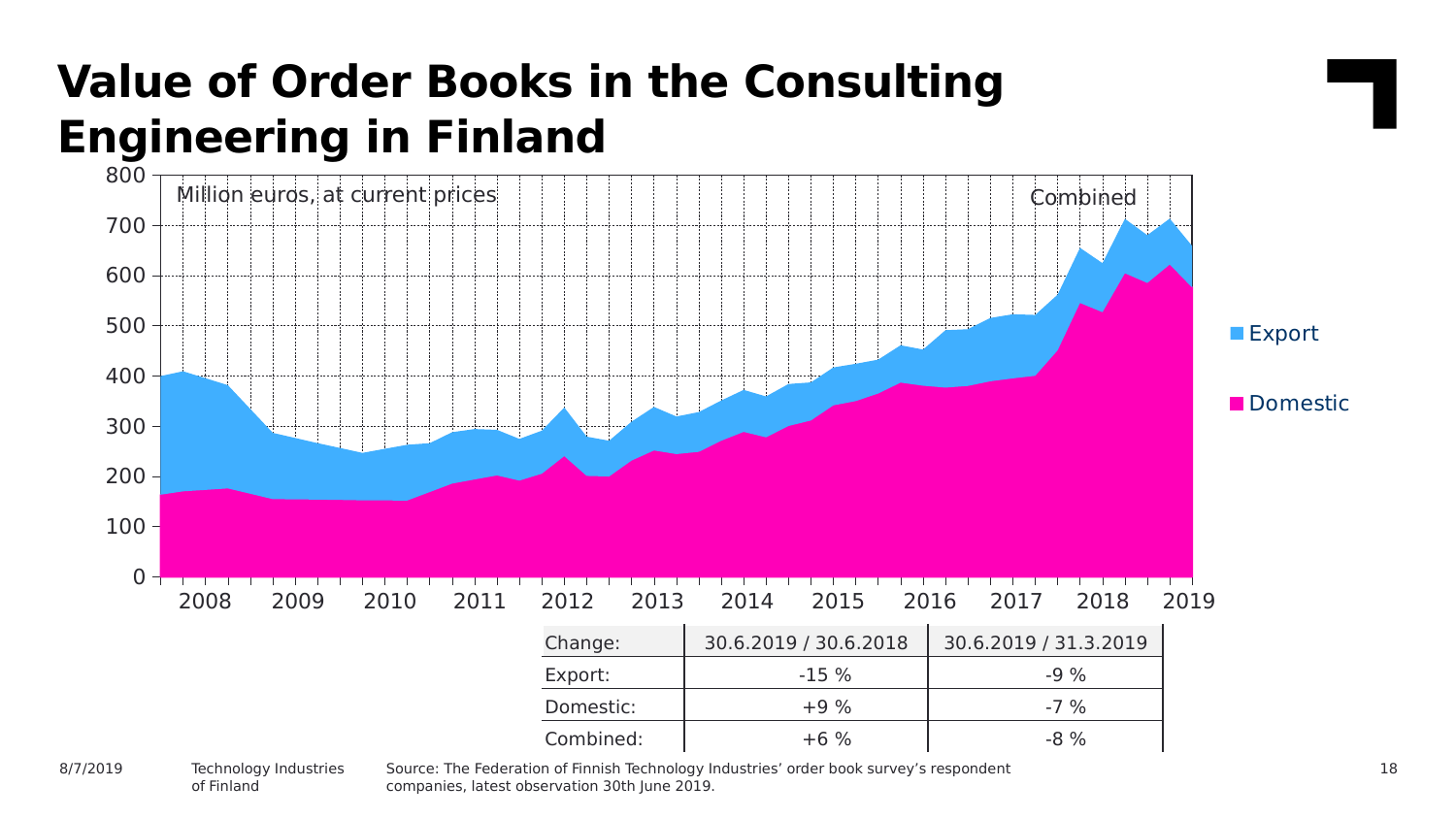

Value of Order Books in the Consulting Engineering in Finland

### Chart

| Category | Domestic | Export |
|---|---|---|
| 2007,IV | 163.4 | 236.3 |
| 2008,I | 170.1 | 239.2 |
|  | 173.0 | 222.5 |
|  | 175.9 | 205.8 |
|  | 165.3 | 168.9 |
| 2009,I | 154.6 | 132.0 |
|  | 154.1 | 122.2 |
|  | 153.7 | 112.4 |
|  | 153.0 | 103.5 |
| 2010,I | 152.2 | 94.5 |
|  | 152.0 | 102.8 |
|  | 151.8 | 111.1 |
|  | 168.6 | 97.4 |
| 2011,I | 185.5 | 102.4 |
|  | 193.7 | 100.4 |
|  | 201.7 | 90.8 |
|  | 191.4 | 83.1 |
| 2012,I | 205.3 | 85.6 |
|  | 240.2 | 96.9 |
|  | 200.8 | 78.2 |
|  | 199.7 | 71.2 |
| 2013,I | 231.4 | 77.5 |
|  | 251.5 | 86.7 |
|  | 244.3 | 74.8 |
|  | 248.7 | 79.2 |
| 2014,I | 270.9 | 80.1 |
|  | 288.4 | 83.7 |
|  | 277.6 | 81.5 |
|  | 300.2 | 83.8 |
| 2015,I | 311.1 | 76.1 |
|  | 341.3 | 75.7 |
|  | 349.8 | 74.4 |
|  | 364.9 | 67.6 |
| 2016,I | 386.7 | 74.4 |
|  | 380.5 | 72.0 |
|  | 376.8 | 114.3 |
|  | 380.1 | 113.0 |
| 2017,I | 389.3 | 126.1 |
|  | 395.2 | 127.6 |
|  | 400.3 | 121.2 |
|  | 450.9 | 111.0 |
| 2018,I | 545.3 | 109.8 |
|  | 527.0 | 97.6 |
|  | 604.5 | 108.4 |
|  | 585.2 | 95.1 |
| 2019,I | 621.9 | 91.4 |
Million euros, at current prices
Combined
| 2008 | 2009 | 2010 | 2011 | 2012 | 2013 | 2014 | 2015 | 2016 | 2017 | 2018 | 2019 |
| --- | --- | --- | --- | --- | --- | --- | --- | --- | --- | --- | --- |
| Change: | 30.6.2019 / 30.6.2018 | 30.6.2019 / 31.3.2019 |
| --- | --- | --- |
| Export: | -15 % | -9 % |
| Domestic: | +9 % | -7 % |
| Combined: | +6 % | -8 % |
Source: The Federation of Finnish Technology Industries’ order book survey’s respondent companies, latest observation 30th June 2019.

8/7/2019
Technology Industries
of Finland
18